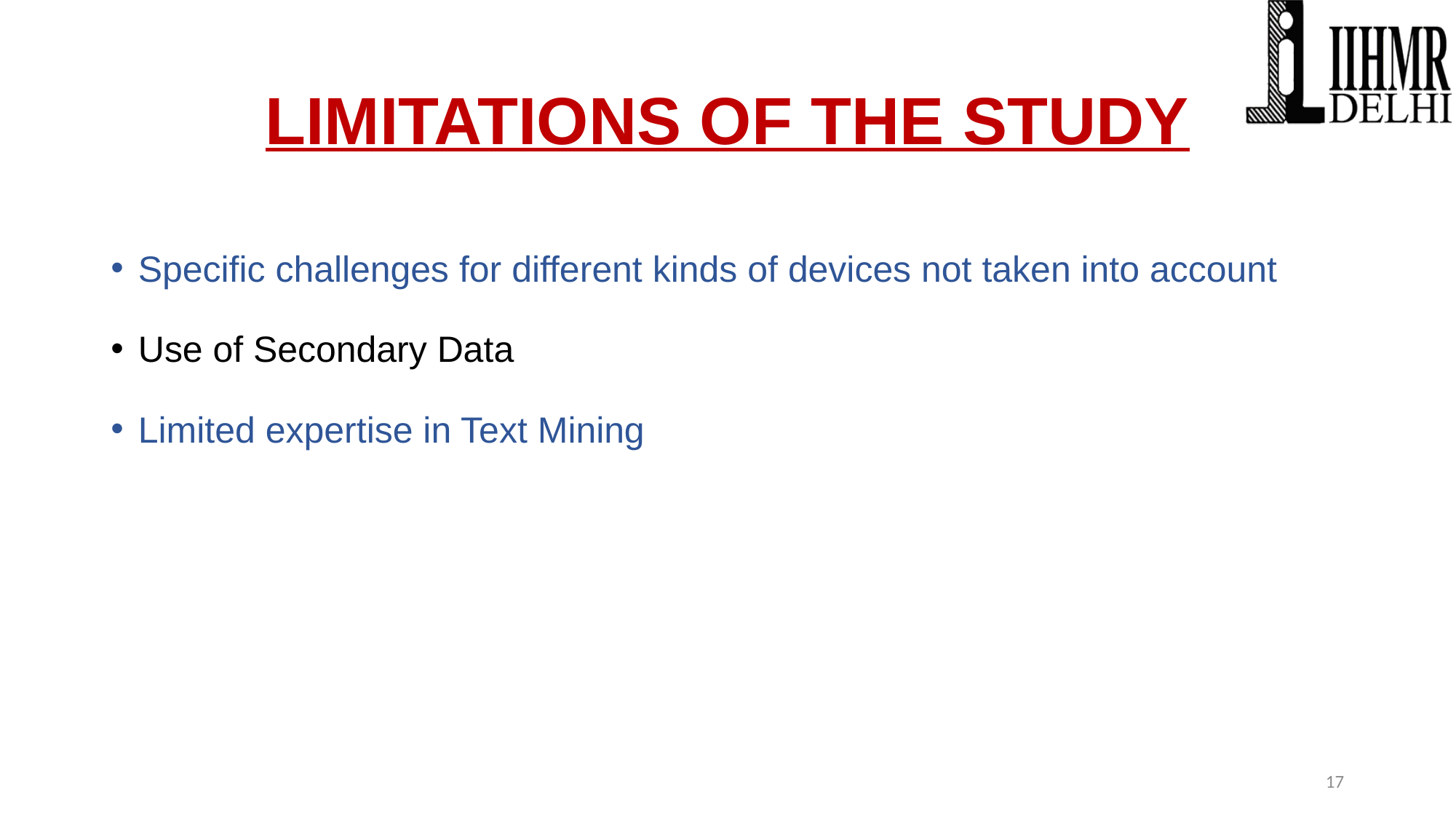

# LIMITATIONS OF THE STUDY
Specific challenges for different kinds of devices not taken into account
Use of Secondary Data
Limited expertise in Text Mining
17